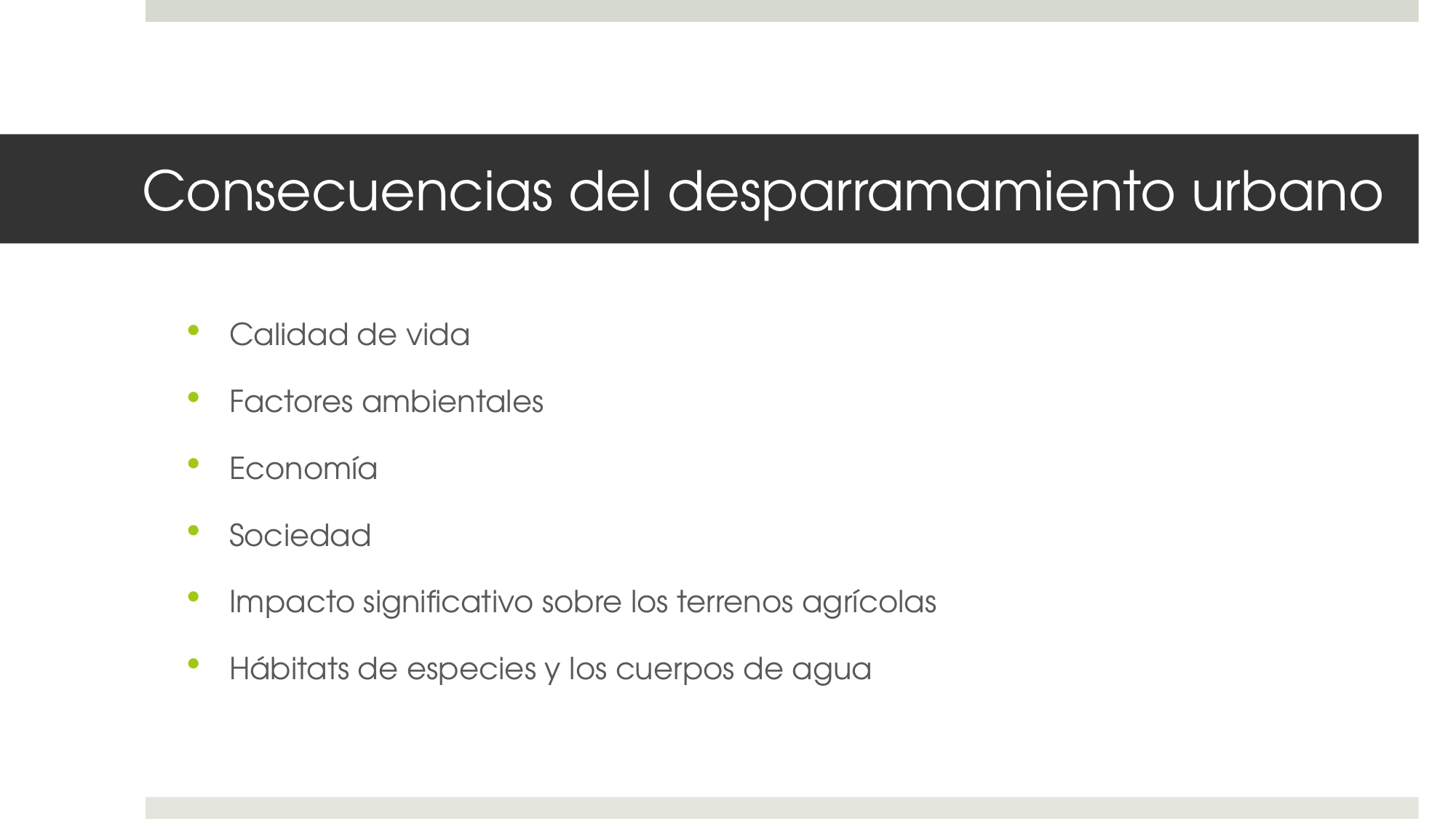

# Consecuencias del desparramamiento urbano
Calidad de vida
Factores ambientales
Economía
Sociedad
Impacto significativo sobre los terrenos agrícolas
Hábitats de especies y los cuerpos de agua